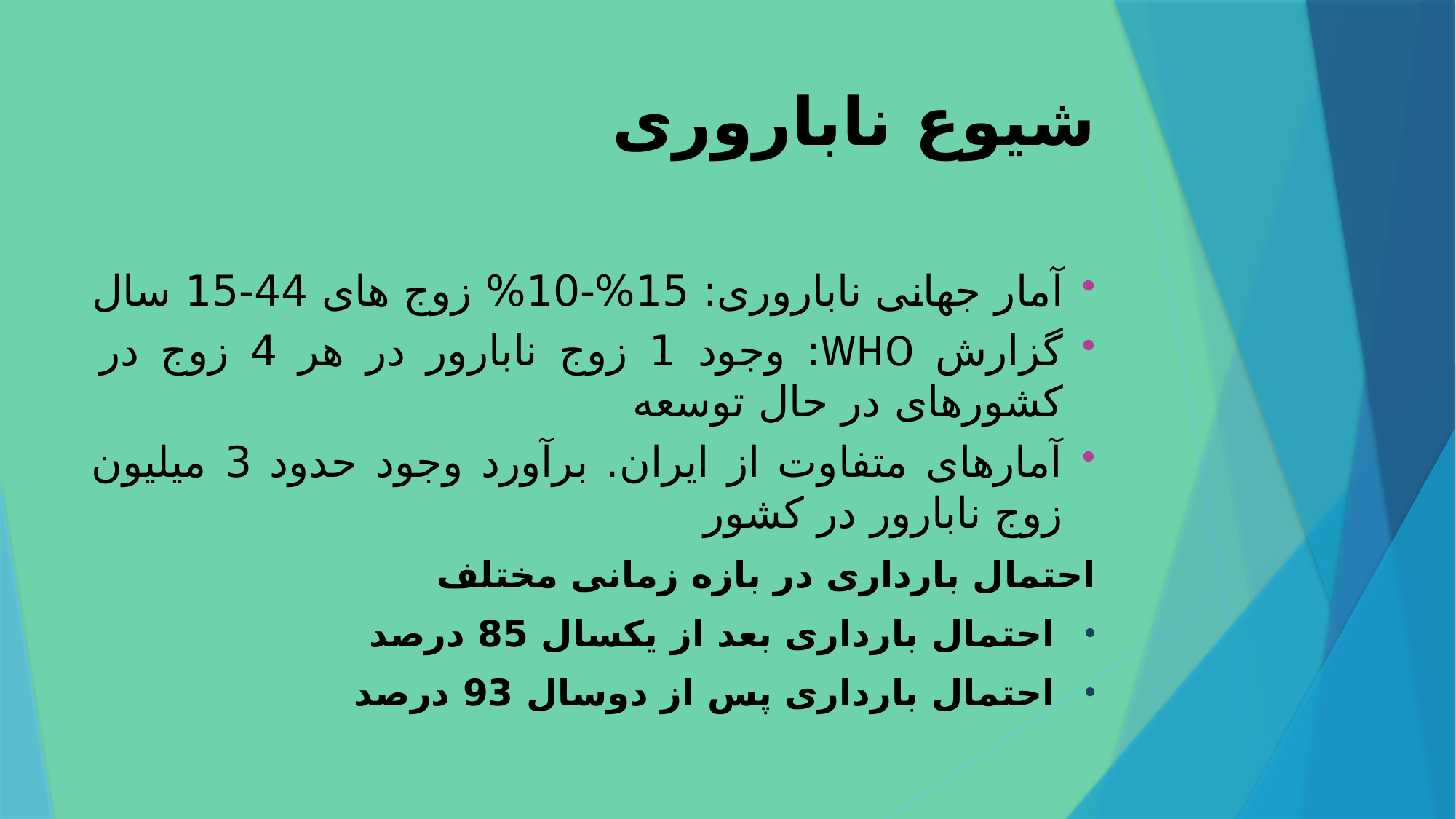

# شیوع ناباروری
آمار جهانی ناباروری: 15%-10% زوج های 44-15 سال
گزارش WHO: وجود 1 زوج نابارور در هر 4 زوج در کشورهای در حال توسعه
آمارهای متفاوت از ایران. برآورد وجود حدود 3 ميليون زوج نابارور در کشور
احتمال بارداری در بازه زمانی مختلف
احتمال بارداری بعد از یکسال 85 درصد
احتمال بارداری پس از دوسال 93 درصد